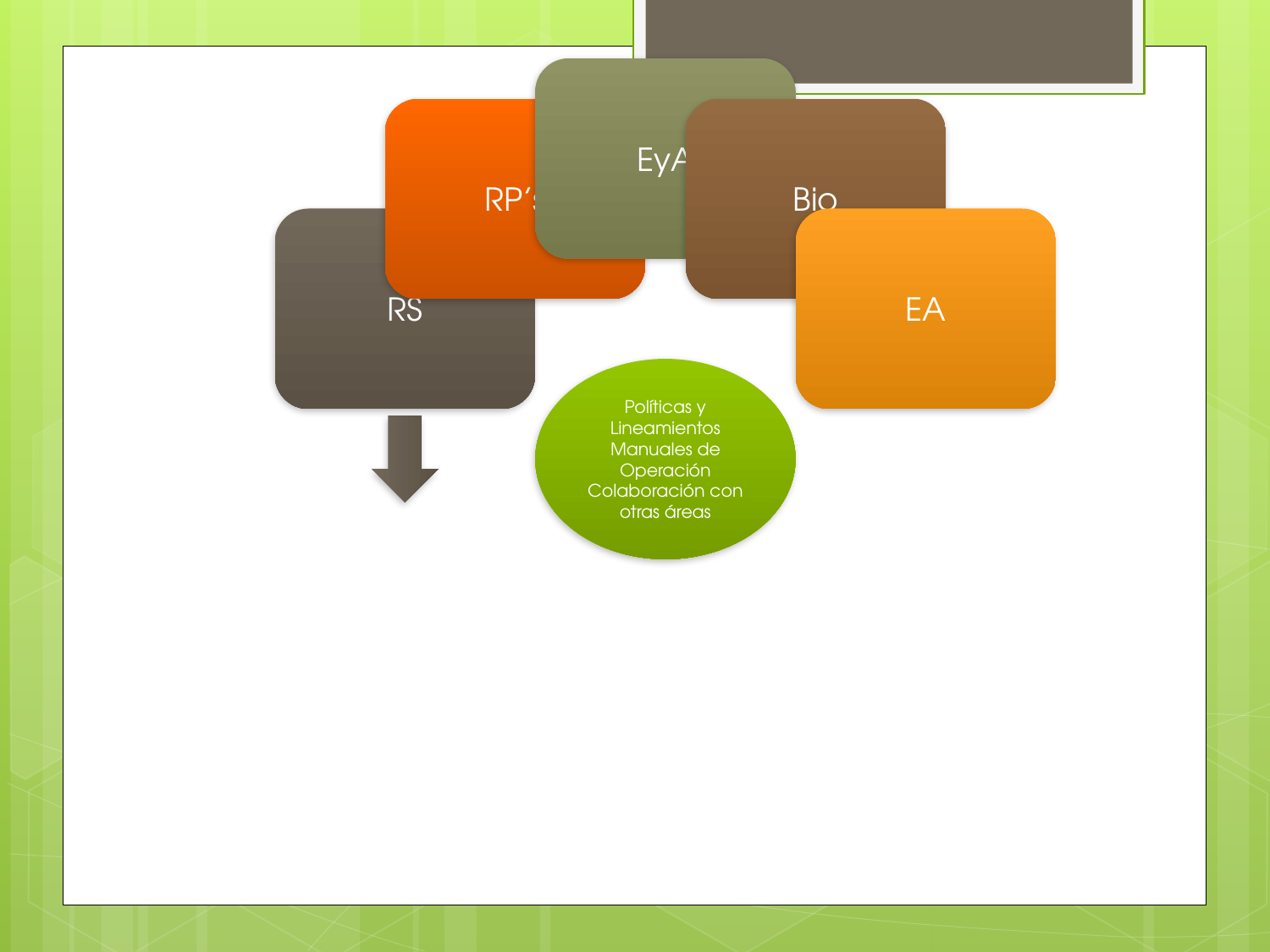

Políticas y Lineamientos
Manuales de Operación
Colaboración con otras áreas
RS
RP’s
EyA
Bio
EA
#